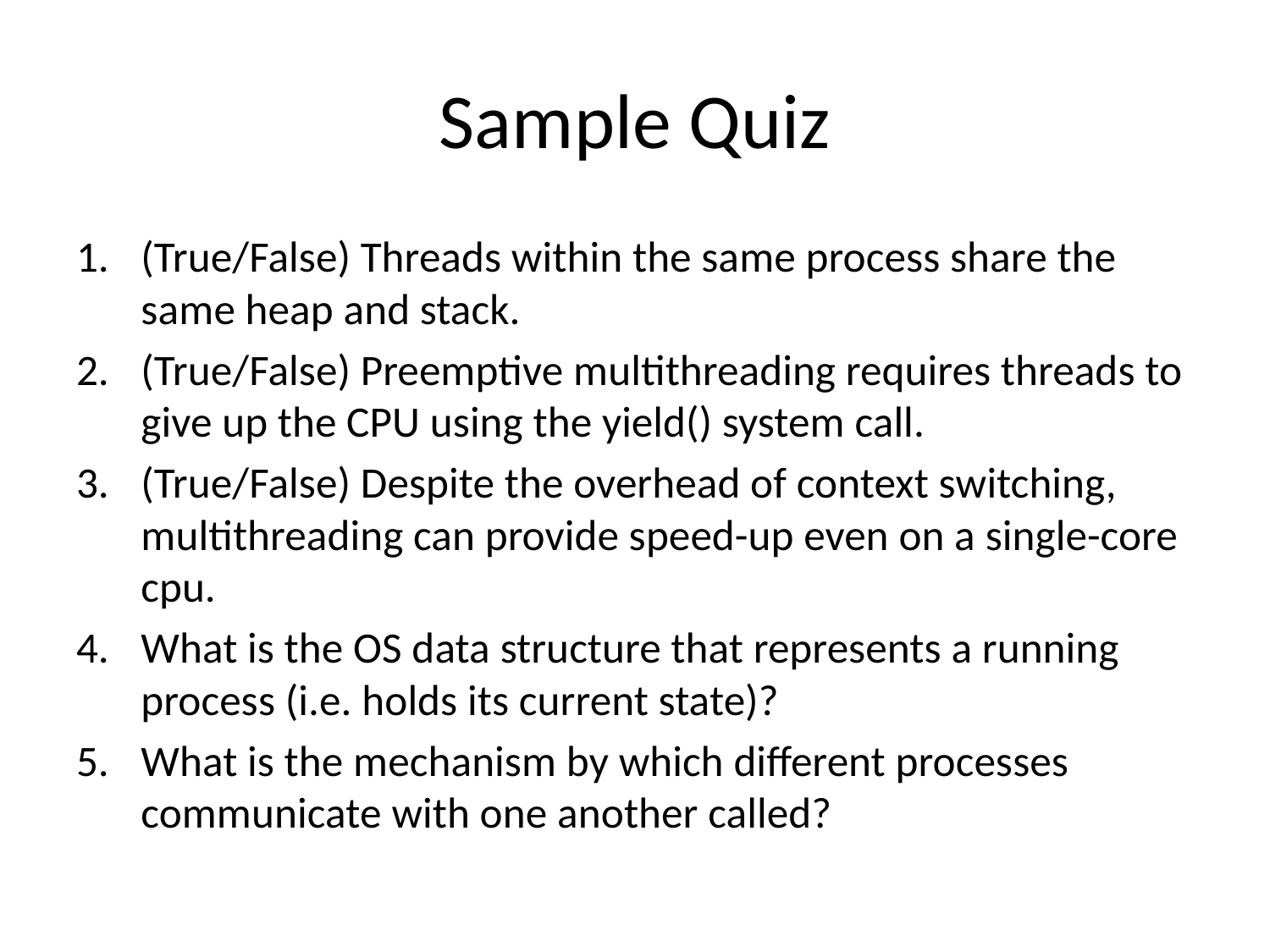

# Sample Quiz
(True/False) Threads within the same process share the same heap and stack.
(True/False) Preemptive multithreading requires threads to give up the CPU using the yield() system call.
(True/False) Despite the overhead of context switching, multithreading can provide speed-up even on a single-core cpu.
What is the OS data structure that represents a running process (i.e. holds its current state)?
What is the mechanism by which different processes communicate with one another called?